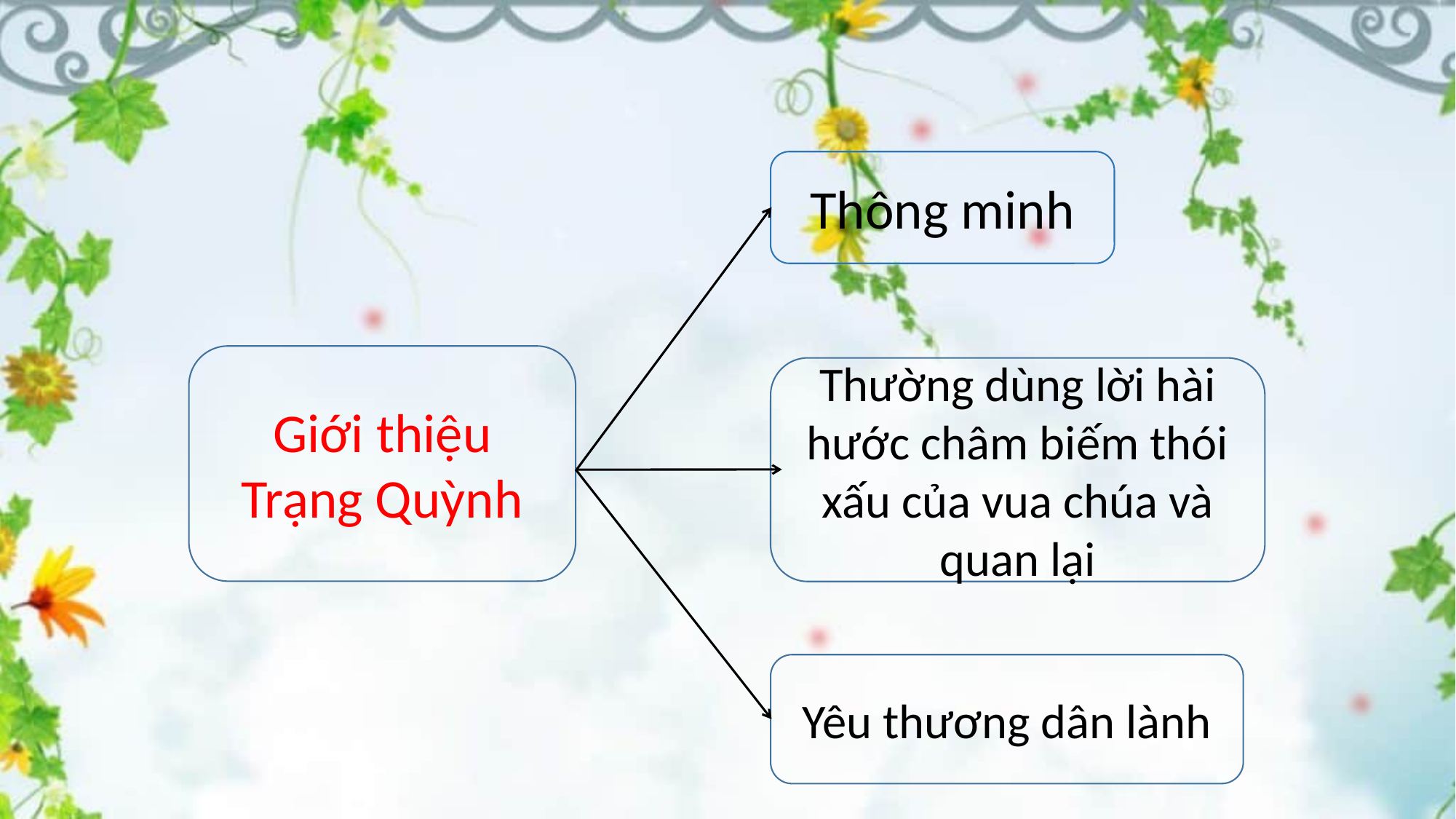

Thông minh
Giới thiệu Trạng Quỳnh
Thường dùng lời hài hước châm biếm thói xấu của vua chúa và quan lại
Yêu thương dân lành